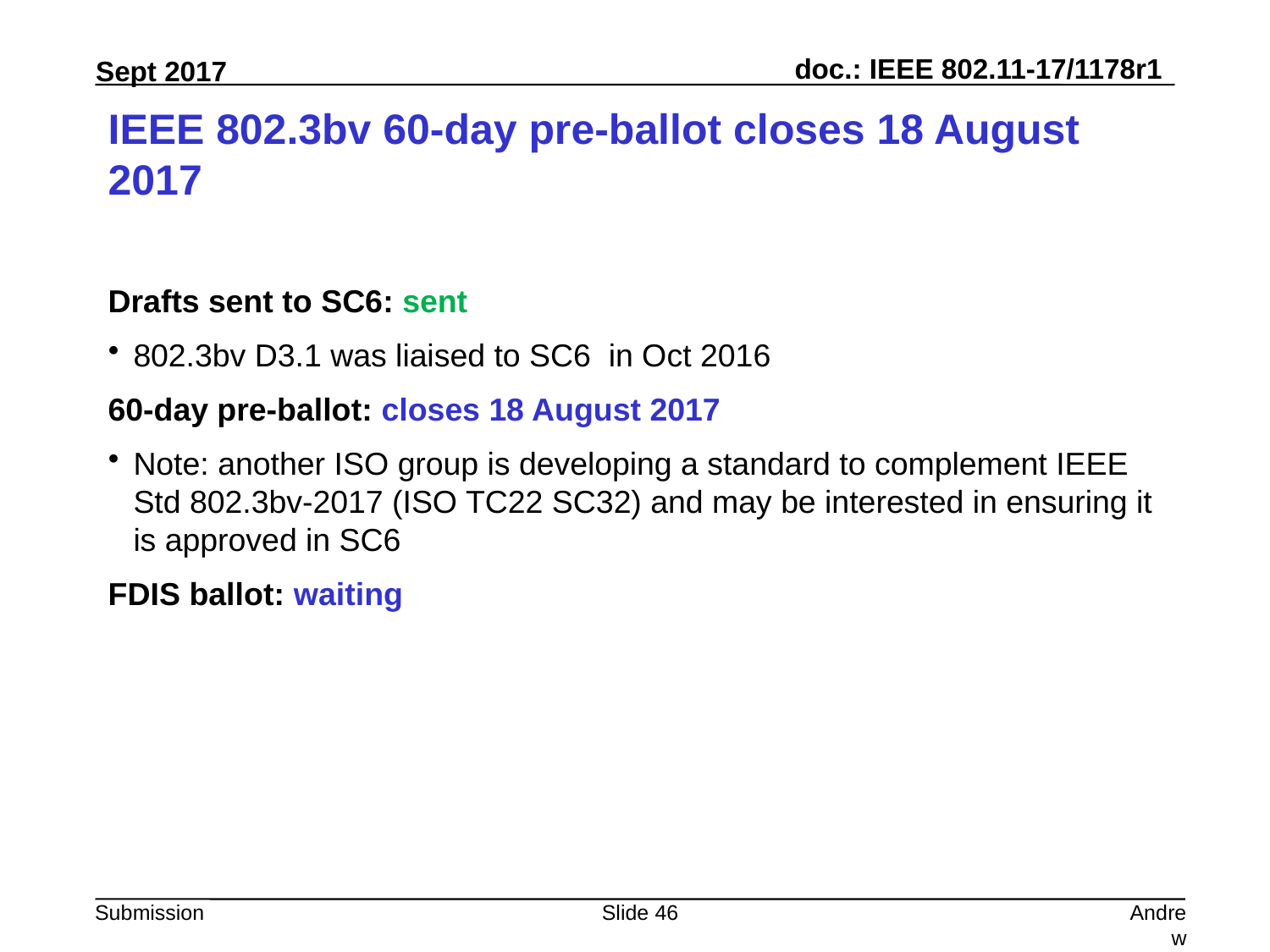

# IEEE 802.3bv 60-day pre-ballot closes 18 August 2017
Drafts sent to SC6: sent
802.3bv D3.1 was liaised to SC6  in Oct 2016
60-day pre-ballot: closes 18 August 2017
Note: another ISO group is developing a standard to complement IEEE Std 802.3bv-2017 (ISO TC22 SC32) and may be interested in ensuring it is approved in SC6
FDIS ballot: waiting
Slide 46
Andrew Myles, Cisco